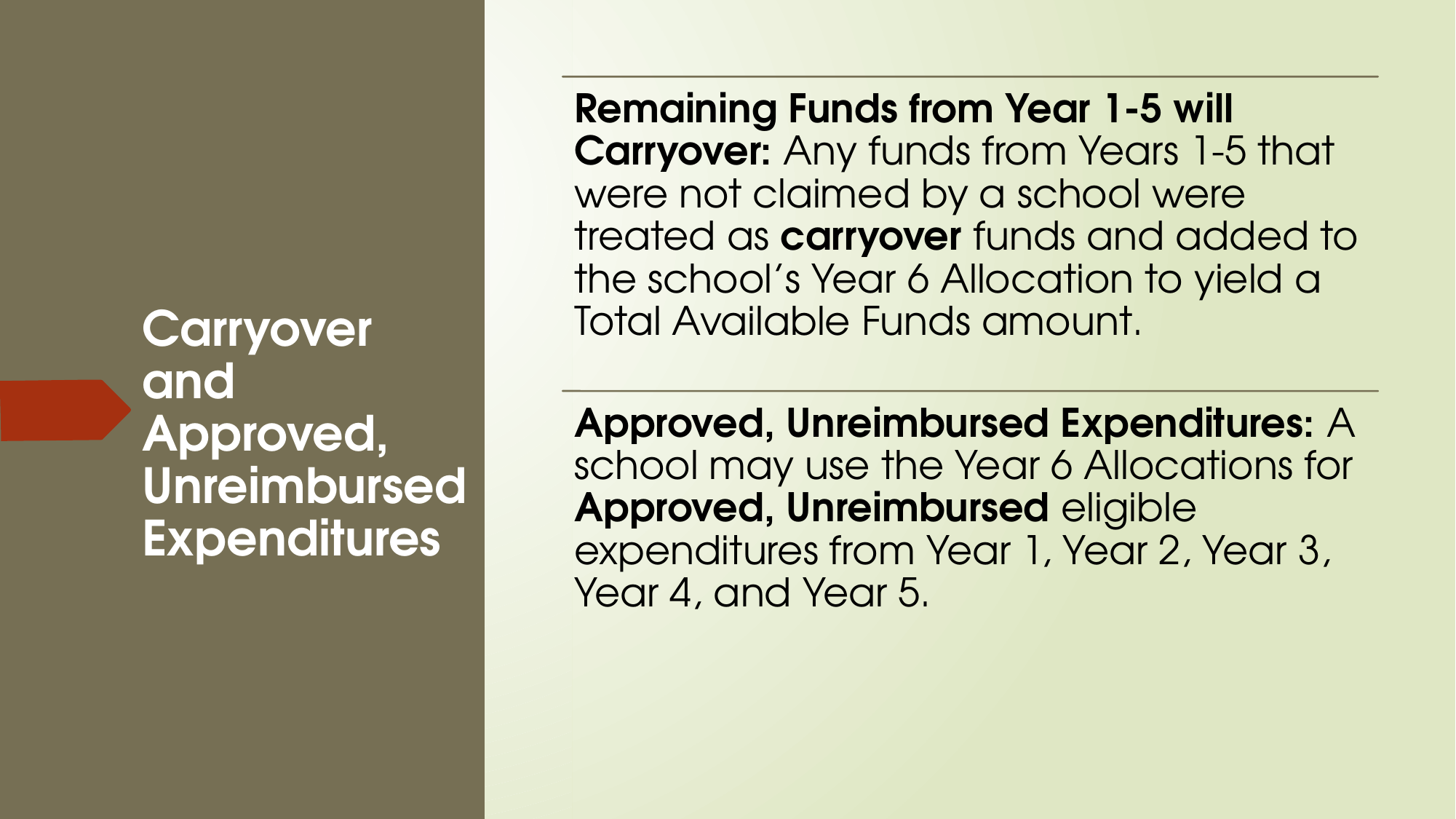

Remaining Funds from Year 1-5 will Carryover: Any funds from Years 1-5 that were not claimed by a school were treated as carryover funds and added to the school’s Year 6 Allocation to yield a Total Available Funds amount.
Approved, Unreimbursed Expenditures: A school may use the Year 6 Allocations for Approved, Unreimbursed eligible expenditures from Year 1, Year 2, Year 3, Year 4, and Year 5.
# Carryover   and Approved, Unreimbursed Expenditures